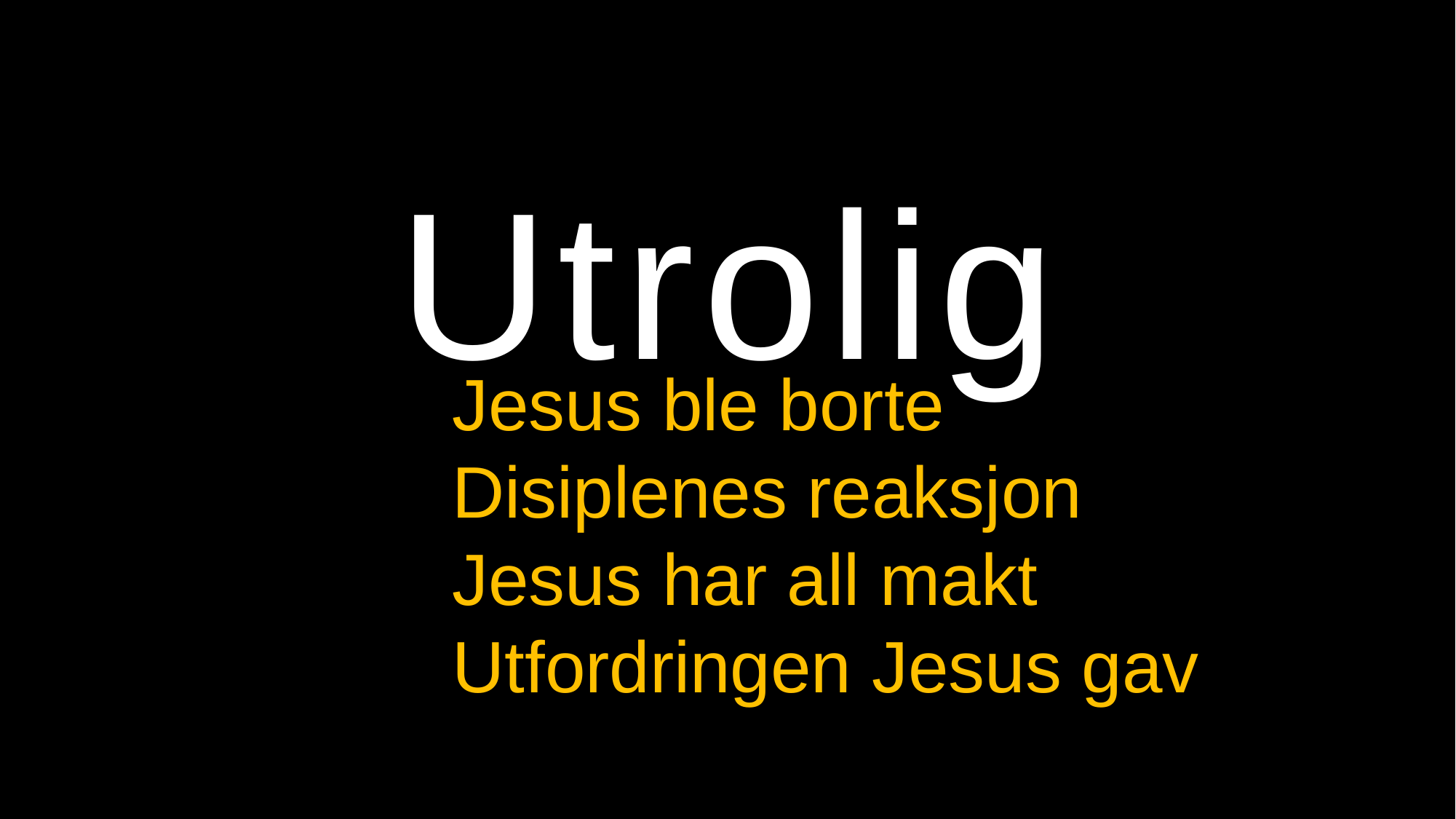

Utrolig
Jesus ble borte
Disiplenes reaksjon
Jesus har all makt
Utfordringen Jesus gav